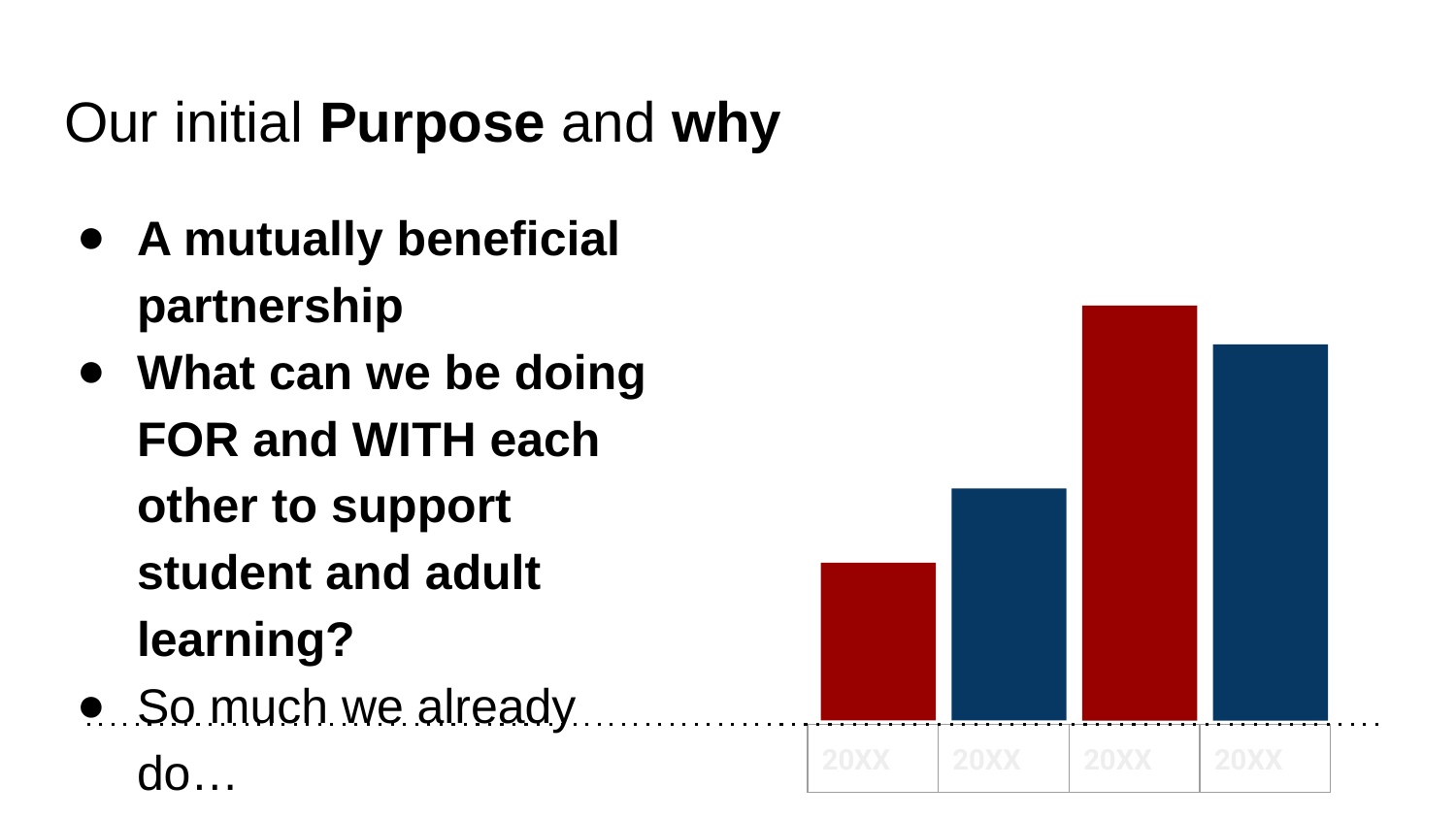

# Our initial Purpose and why
A mutually beneficial partnership
What can we be doing FOR and WITH each other to support student and adult learning?
So much we already do…
So much we could do...

| 20XX | 20XX | 20XX | 20XX |
| --- | --- | --- | --- |